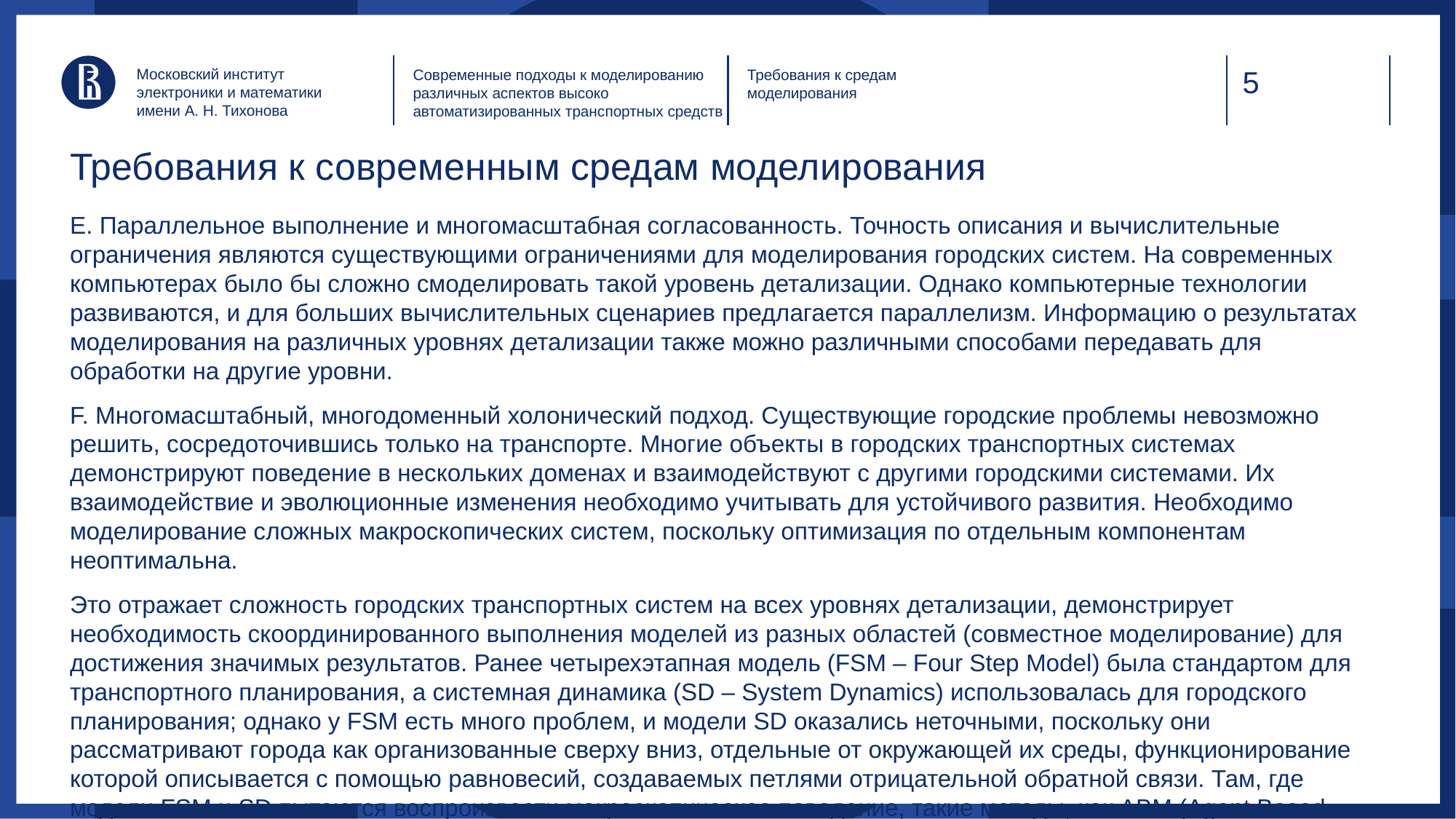

Московский институт электроники и математики имени А. Н. Тихонова

Современные подходы к моделированию различных аспектов высоко автоматизированных транспортных средств
Требования к средам моделирования
# Требования к современным средам моделирования
E. Параллельное выполнение и многомасштабная согласованность. Точность описания и вычислительные ограничения являются существующими ограничениями для моделирования городских систем. На современных компьютерах было бы сложно смоделировать такой уровень детализации. Однако компьютерные технологии развиваются, и для больших вычислительных сценариев предлагается параллелизм. Информацию о результатах моделирования на различных уровнях детализации также можно различными способами передавать для обработки на другие уровни.
F. Многомасштабный, многодоменный холонический подход. Существующие городские проблемы невозможно решить, сосредоточившись только на транспорте. Многие объекты в городских транспортных системах демонстрируют поведение в нескольких доменах и взаимодействуют с другими городскими системами. Их взаимодействие и эволюционные изменения необходимо учитывать для устойчивого развития. Необходимо моделирование сложных макроскопических систем, поскольку оптимизация по отдельным компонентам неоптимальна.
Это отражает сложность городских транспортных систем на всех уровнях детализации, демонстрирует необходимость скоординированного выполнения моделей из разных областей (совместное моделирование) для достижения значимых результатов. Ранее четырехэтапная модель (FSM – Four Step Model) была стандартом для транспортного планирования, а системная динамика (SD – System Dynamics) использовалась для городского планирования; однако у FSM есть много проблем, и модели SD оказались неточными, поскольку они рассматривают города как организованные сверху вниз, отдельные от окружающей их среды, функционирование которой описывается с помощью равновесий, создаваемых петлями отрицательной обратной связи. Там, где модели FSM и SD пытаются воспроизвести макроскопическое поведение, такие методы, как ABM (Agent Based Modeling), моделируют взаимодействие агентов в нано- и микроскопическом масштабе и рассчитывают их совокупное воздействие.